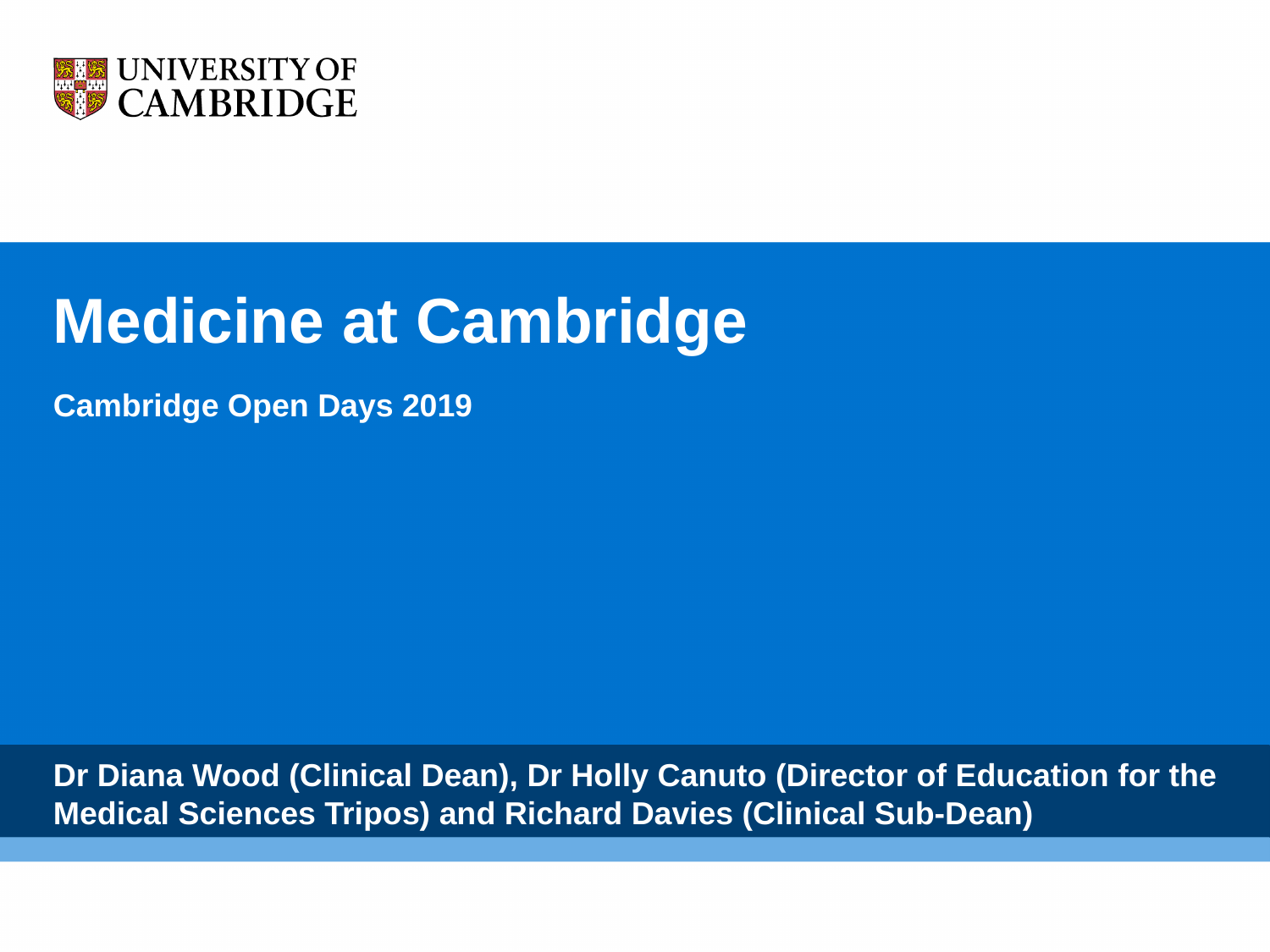

# Medicine at Cambridge
Cambridge Open Days 2019
Dr Diana Wood (Clinical Dean), Dr Holly Canuto (Director of Education for the
Medical Sciences Tripos) and Richard Davies (Clinical Sub-Dean)